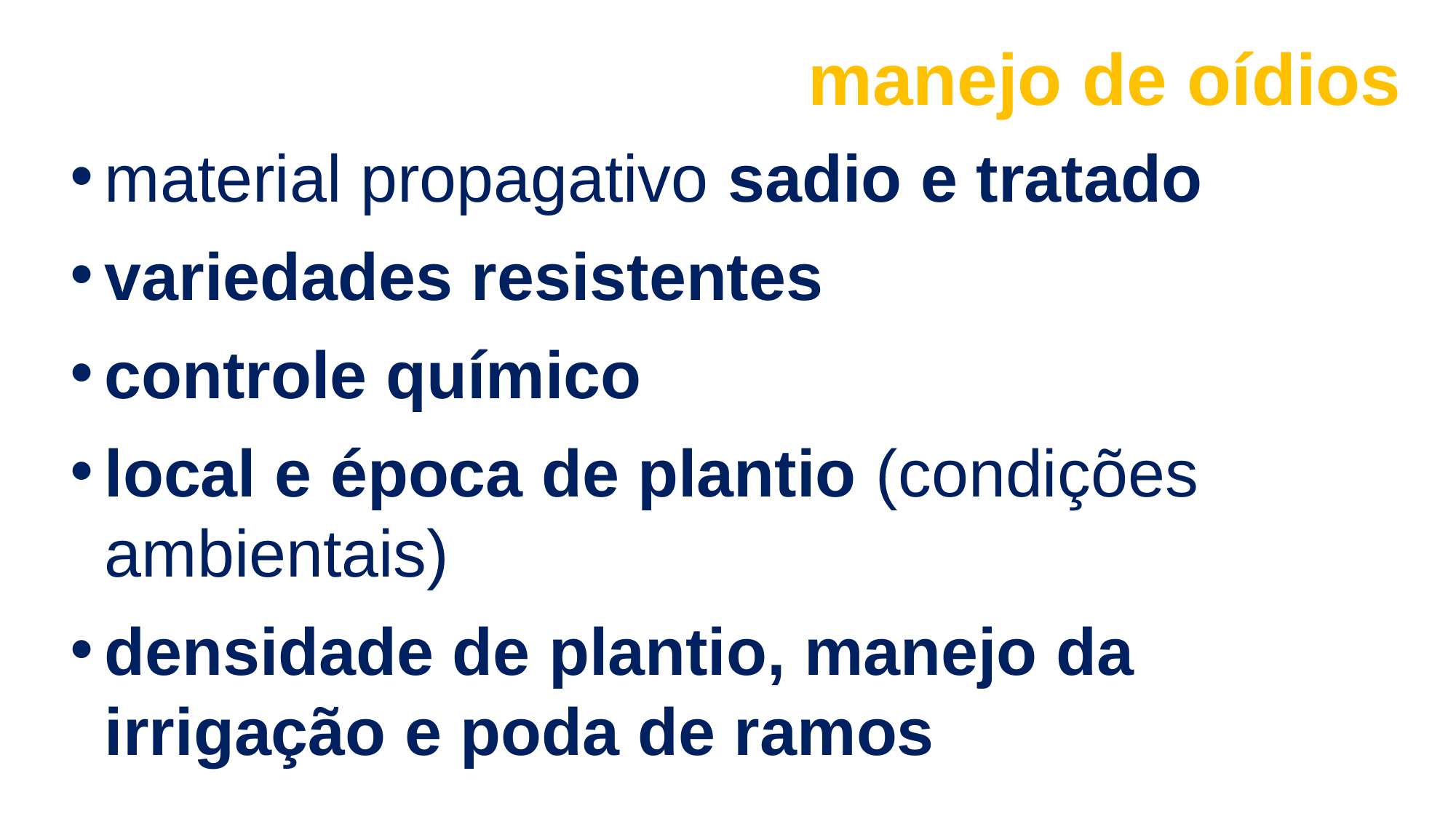

manejo de oídios
material propagativo sadio e tratado
variedades resistentes
controle químico
local e época de plantio (condições ambientais)
densidade de plantio, manejo da irrigação e poda de ramos